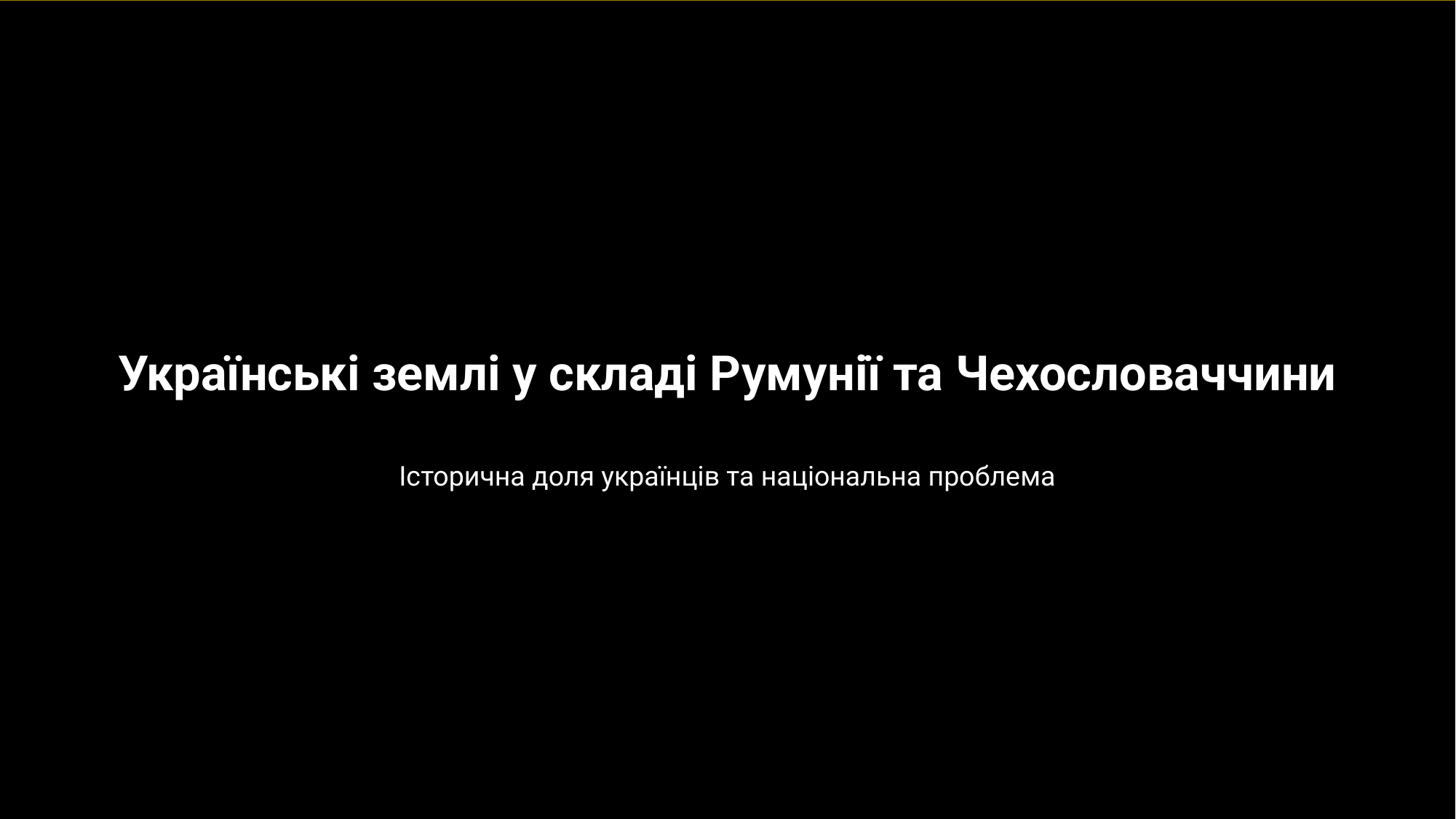

Українські землі у складі Румунії та Чехословаччини
Історична доля українців та національна проблема